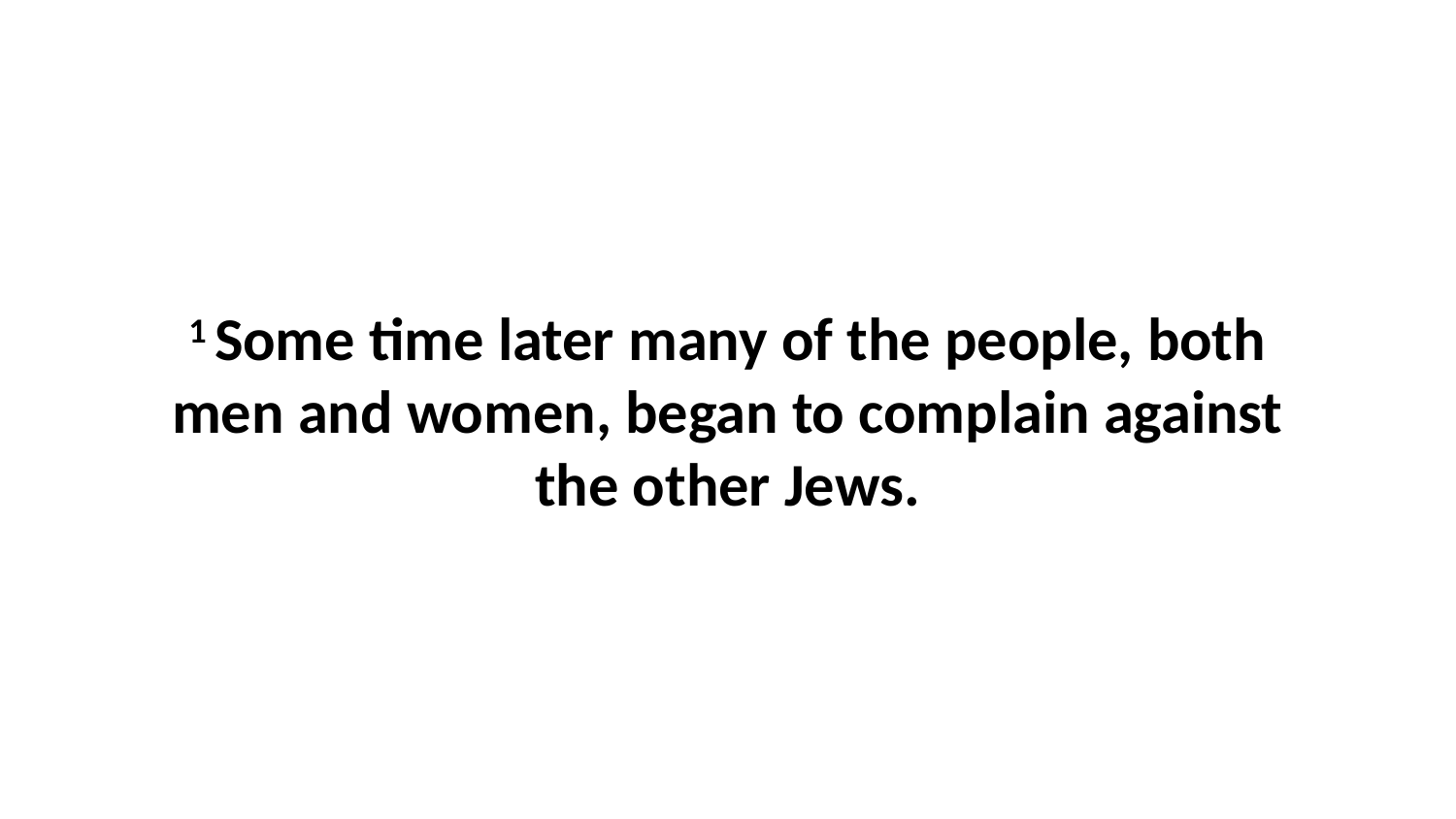

1 Some time later many of the people, both men and women, began to complain against the other Jews.